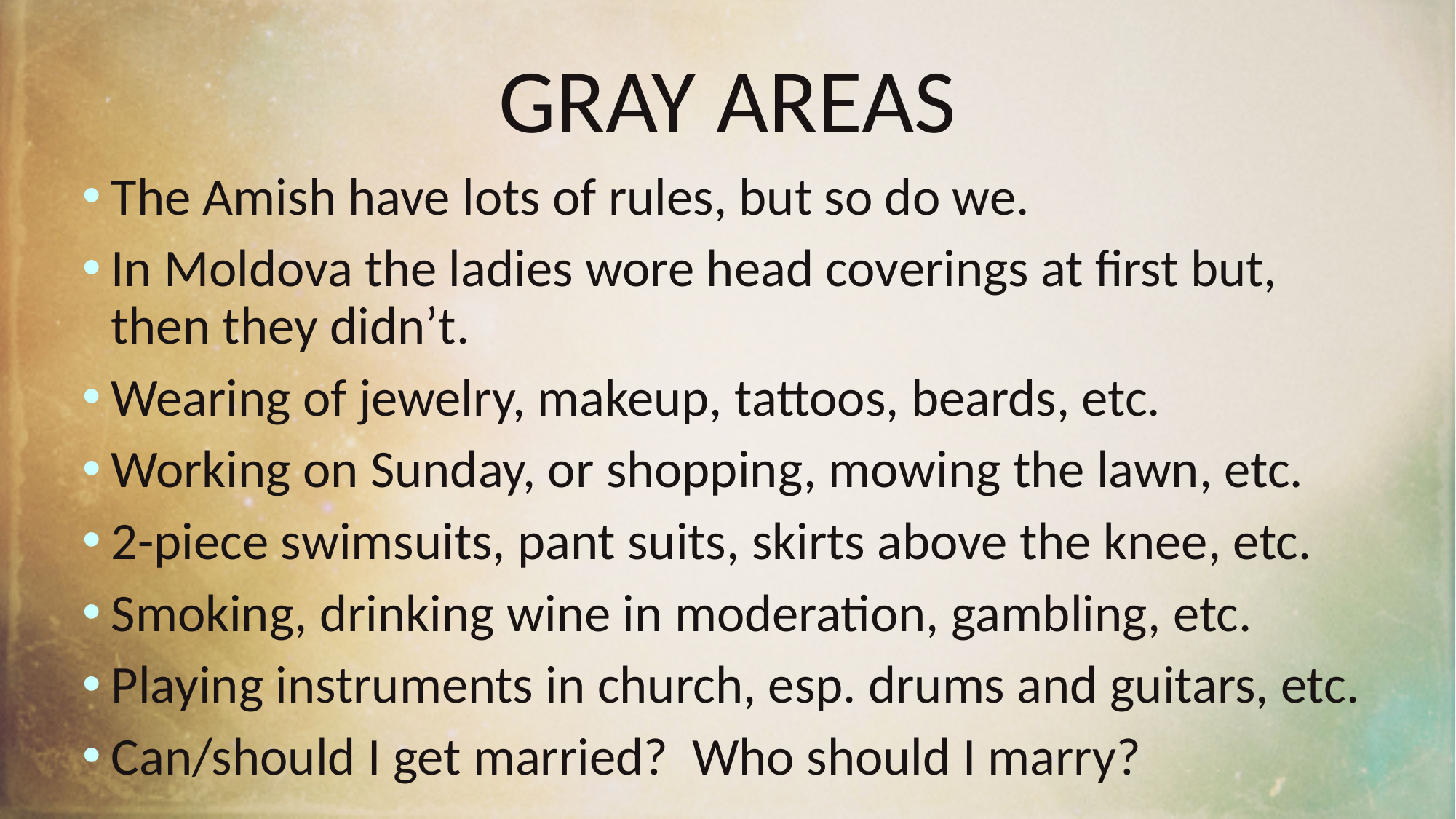

# GRAY AREAS
The Amish have lots of rules, but so do we.
In Moldova the ladies wore head coverings at first but, then they didn’t.
Wearing of jewelry, makeup, tattoos, beards, etc.
Working on Sunday, or shopping, mowing the lawn, etc.
2-piece swimsuits, pant suits, skirts above the knee, etc.
Smoking, drinking wine in moderation, gambling, etc.
Playing instruments in church, esp. drums and guitars, etc.
Can/should I get married?  Who should I marry?